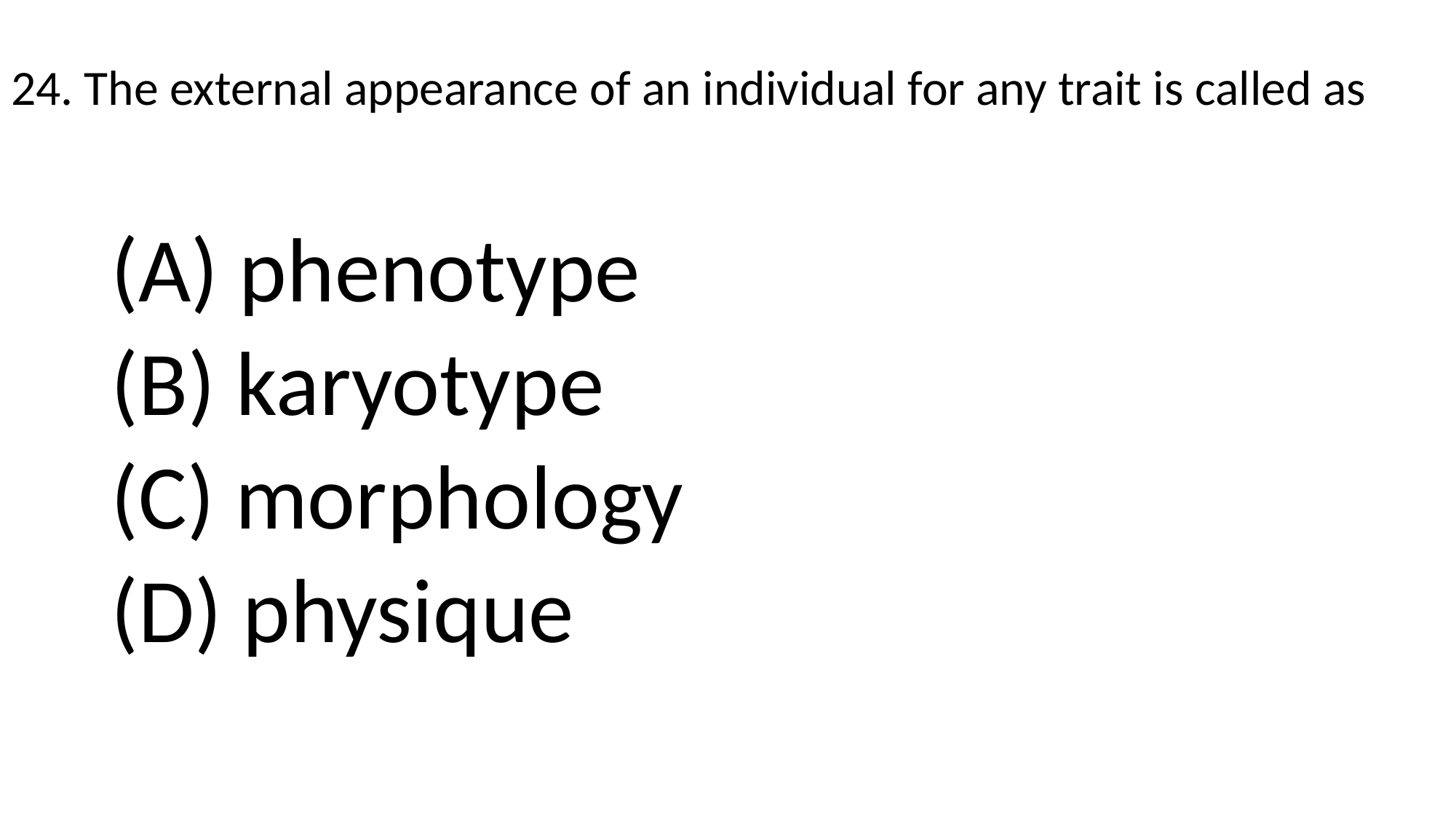

# 24. The external appearance of an individual for any trait is called as
(A) phenotype
(B) karyotype
(C) morphology
(D) physique